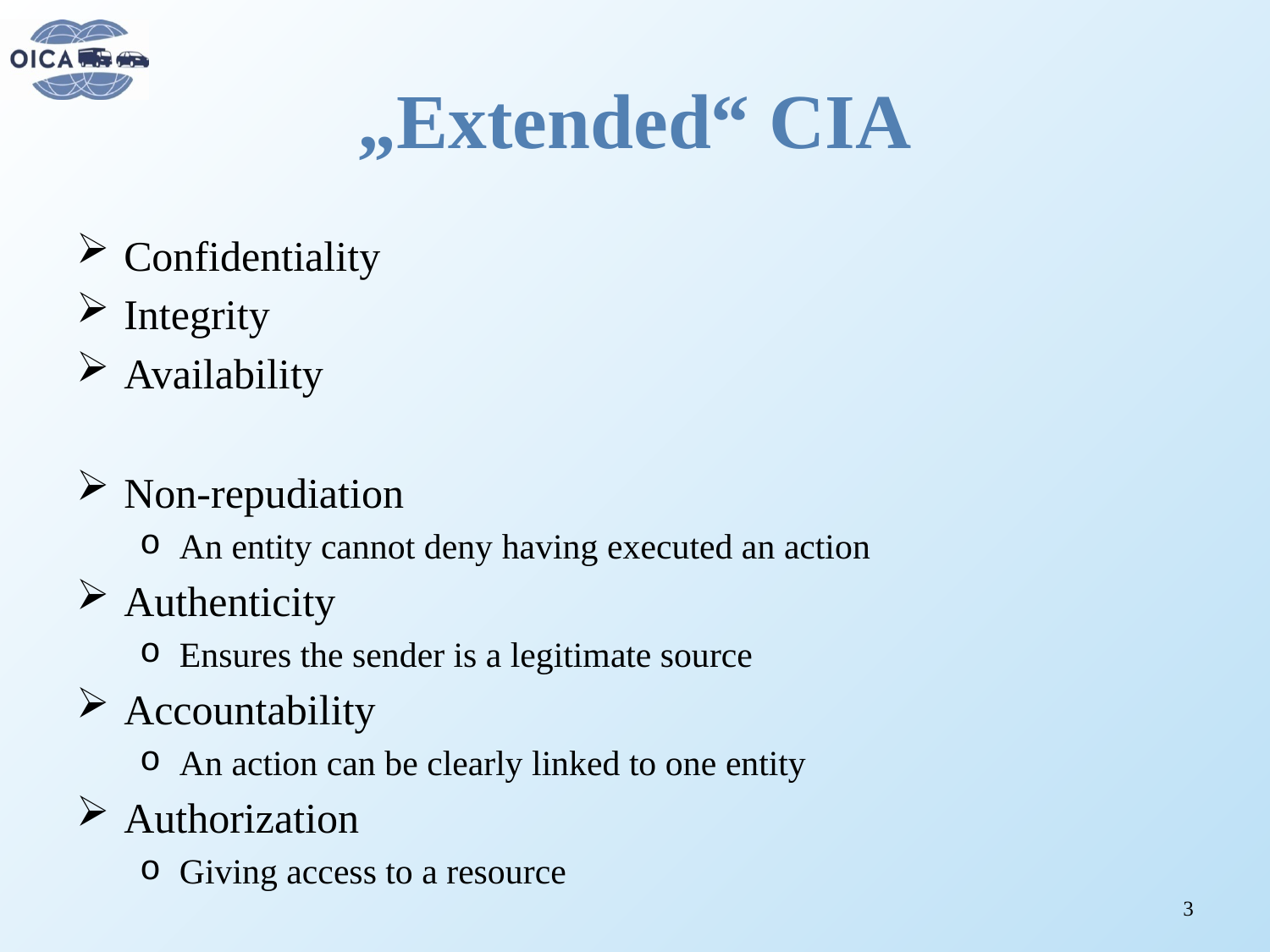

# „Extended“ CIA
Confidentiality
Integrity
Availability

Non-repudiation
An entity cannot deny having executed an action
Authenticity
Ensures the sender is a legitimate source
Accountability
An action can be clearly linked to one entity
Authorization
Giving access to a resource
3